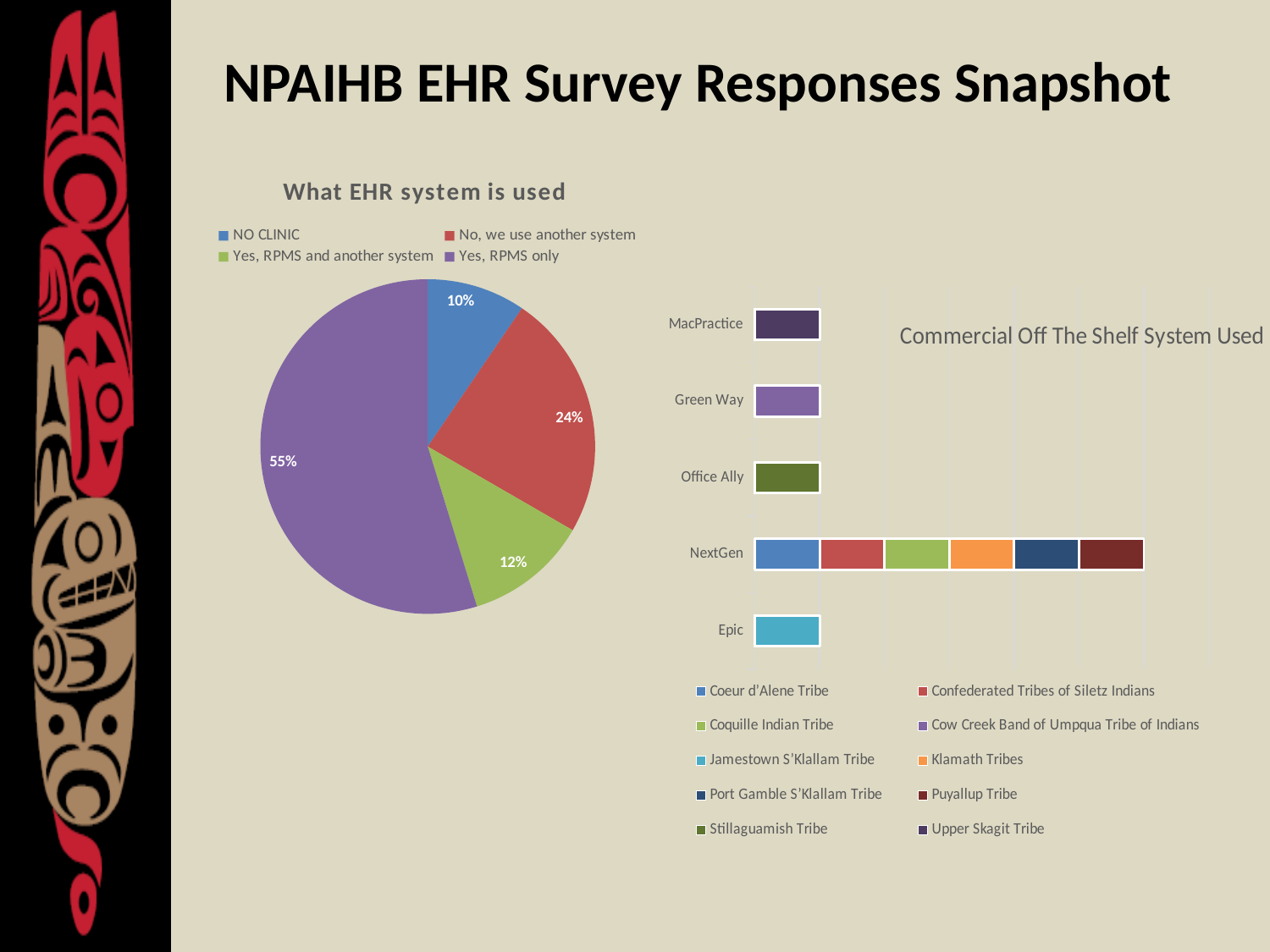

# NPAIHB EHR Survey Responses Snapshot

### Chart: What EHR system is used

| Category |  |  |
|---|---|---|
| NO CLINIC | 4.0 | 9.52 |
| No, we use another system | 10.0 | 23.81 |
| Yes, RPMS and another system | 5.0 | 11.9 |
| Yes, RPMS only | 23.0 | 54.76 |

### Chart: Commercial Off The Shelf System Used

| Category | Coeur d’Alene Tribe | Confederated Tribes of Siletz Indians | Coquille Indian Tribe | Cow Creek Band of Umpqua Tribe of Indians | Jamestown S’Klallam Tribe | Klamath Tribes | Port Gamble S’Klallam Tribe | Puyallup Tribe | Stillaguamish Tribe | Upper Skagit Tribe |
|---|---|---|---|---|---|---|---|---|---|---|
| Epic | 0.0 | 0.0 | 0.0 | 0.0 | 1.0 | 0.0 | 0.0 | 0.0 | 0.0 | 0.0 |
| NextGen | 1.0 | 1.0 | 1.0 | 0.0 | 0.0 | 1.0 | 1.0 | 1.0 | 0.0 | 0.0 |
| Office Ally | 0.0 | 0.0 | 0.0 | 0.0 | 0.0 | 0.0 | 0.0 | 0.0 | 1.0 | 0.0 |
| Green Way | 0.0 | 0.0 | 0.0 | 1.0 | 0.0 | 0.0 | 0.0 | 0.0 | 0.0 | 0.0 |
| MacPractice | 0.0 | 0.0 | 0.0 | 0.0 | 0.0 | 0.0 | 0.0 | 0.0 | 0.0 | 1.0 |